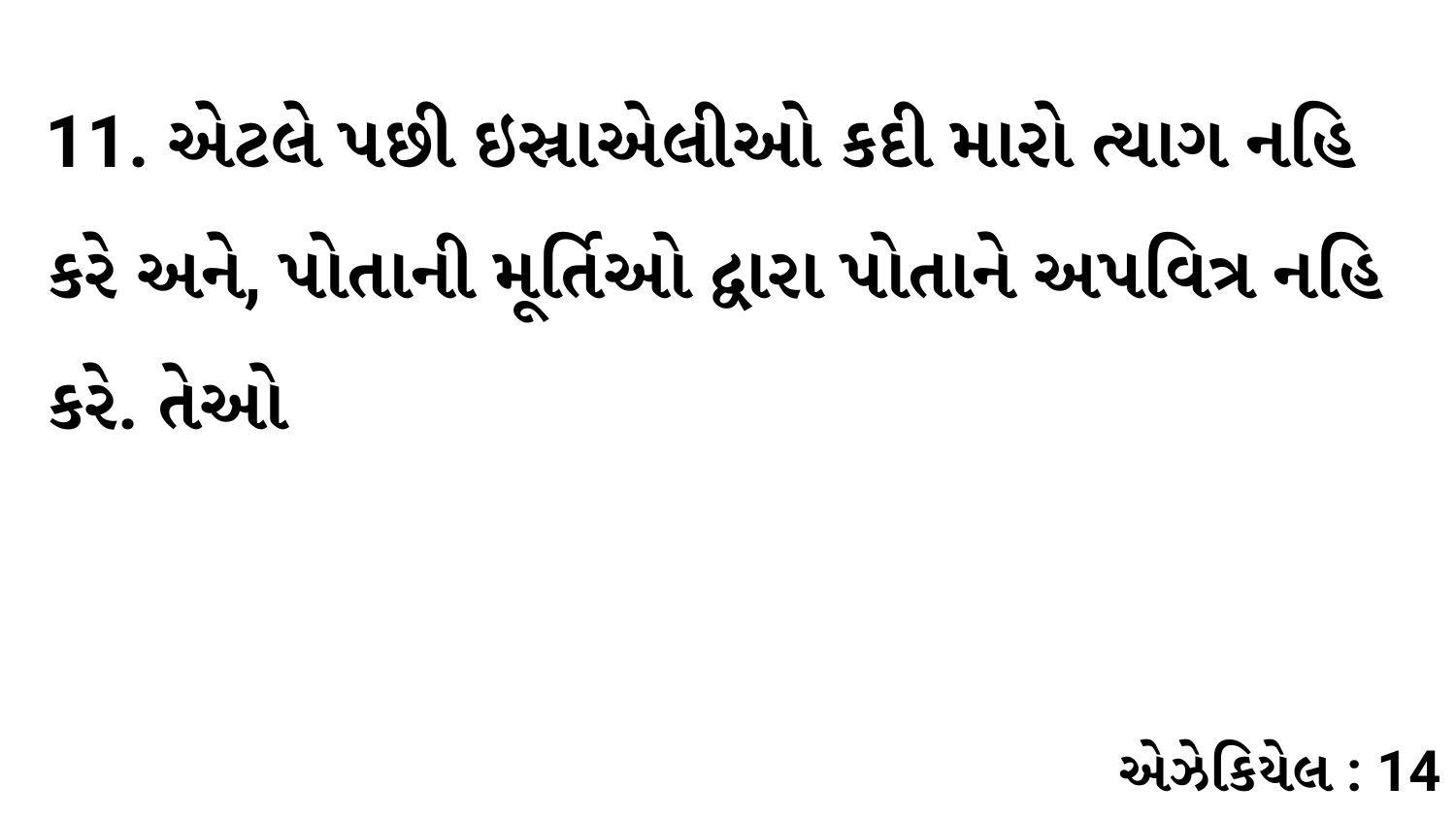

11. એટલે પછી ઇસ્રાએલીઓ કદી મારો ત્યાગ નહિ કરે અને, પોતાની મૂર્તિઓ દ્વારા પોતાને અપવિત્ર નહિ કરે. તેઓ
એઝેકિયેલ : 14